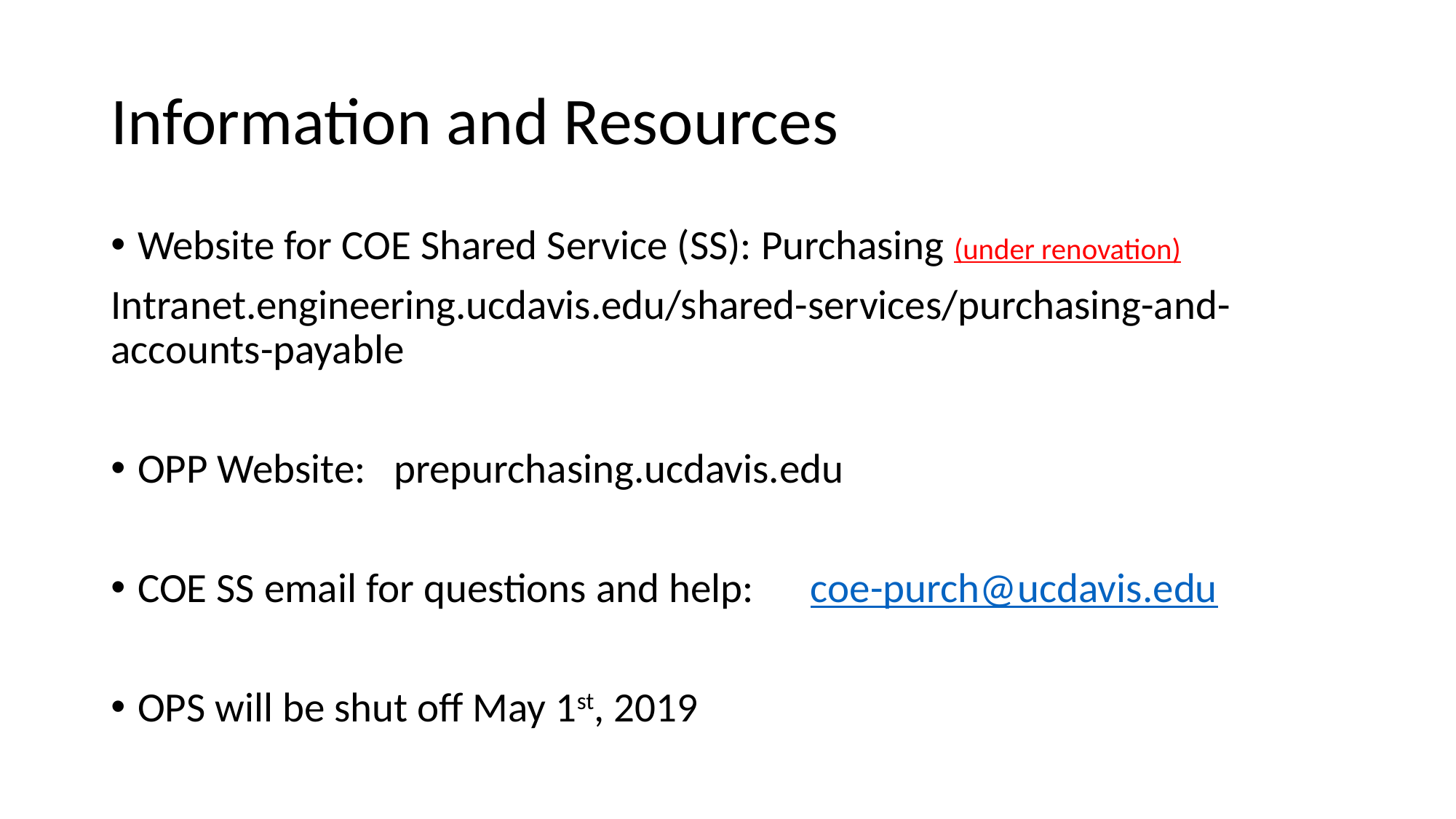

# Information and Resources
Website for COE Shared Service (SS): Purchasing (under renovation)
Intranet.engineering.ucdavis.edu/shared-services/purchasing-and-accounts-payable

OPP Website:   prepurchasing.ucdavis.edu

COE SS email for questions and help:      coe-purch@ucdavis.edu

OPS will be shut off May 1st, 2019